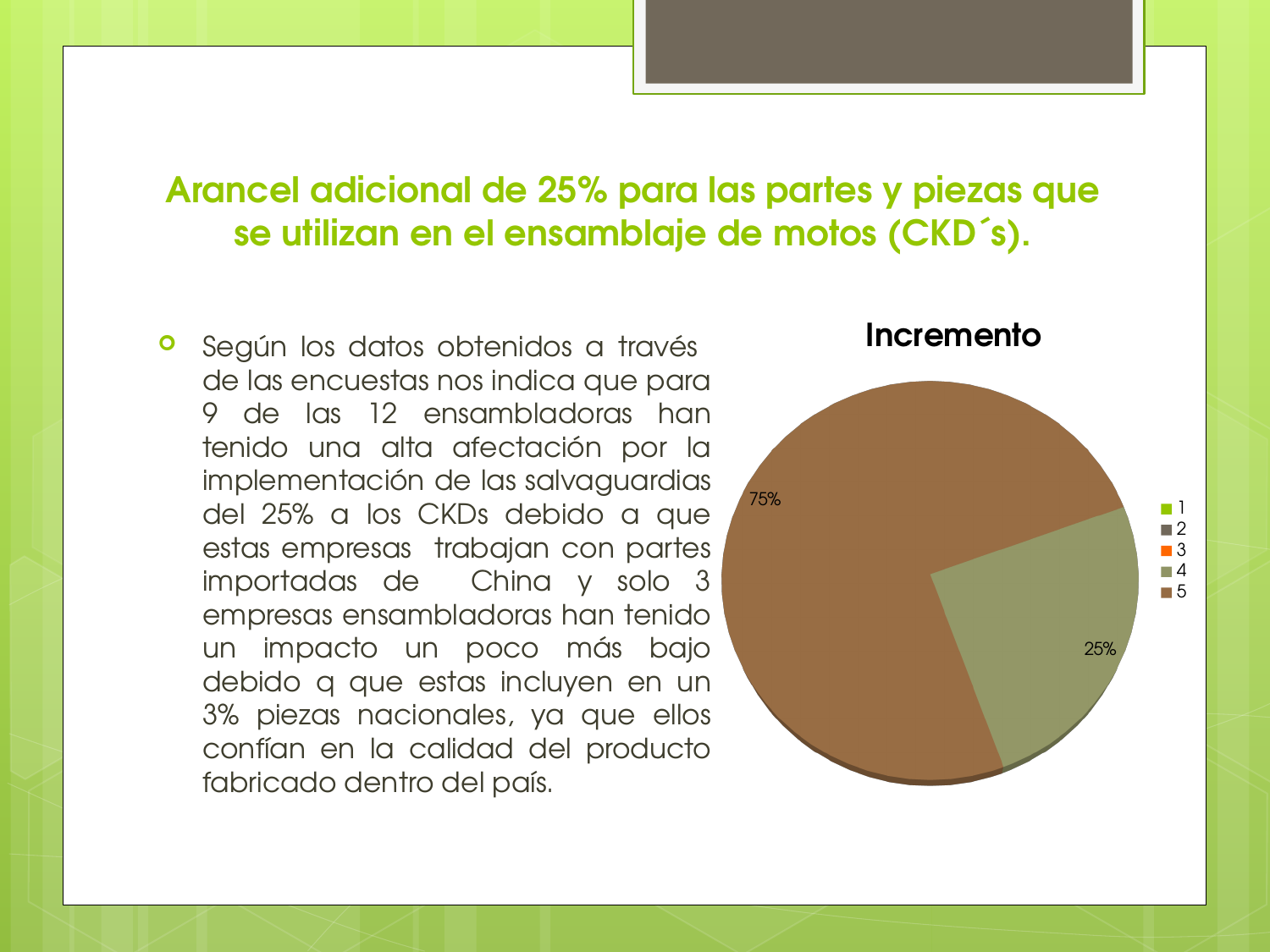

# Arancel adicional de 25% para las partes y piezas que se utilizan en el ensamblaje de motos (CKD´s).

[unsupported chart]

Según los datos obtenidos a través  de las encuestas nos indica que para 9 de las 12 ensambladoras han tenido una alta afectación por la implementación de las salvaguardias del 25% a los CKDs debido a que estas empresas  trabajan con partes importadas de  China y solo 3 empresas ensambladoras han tenido un impacto un poco más bajo debido q que estas incluyen en un 3% piezas nacionales, ya que ellos confían en la calidad del producto fabricado dentro del país.